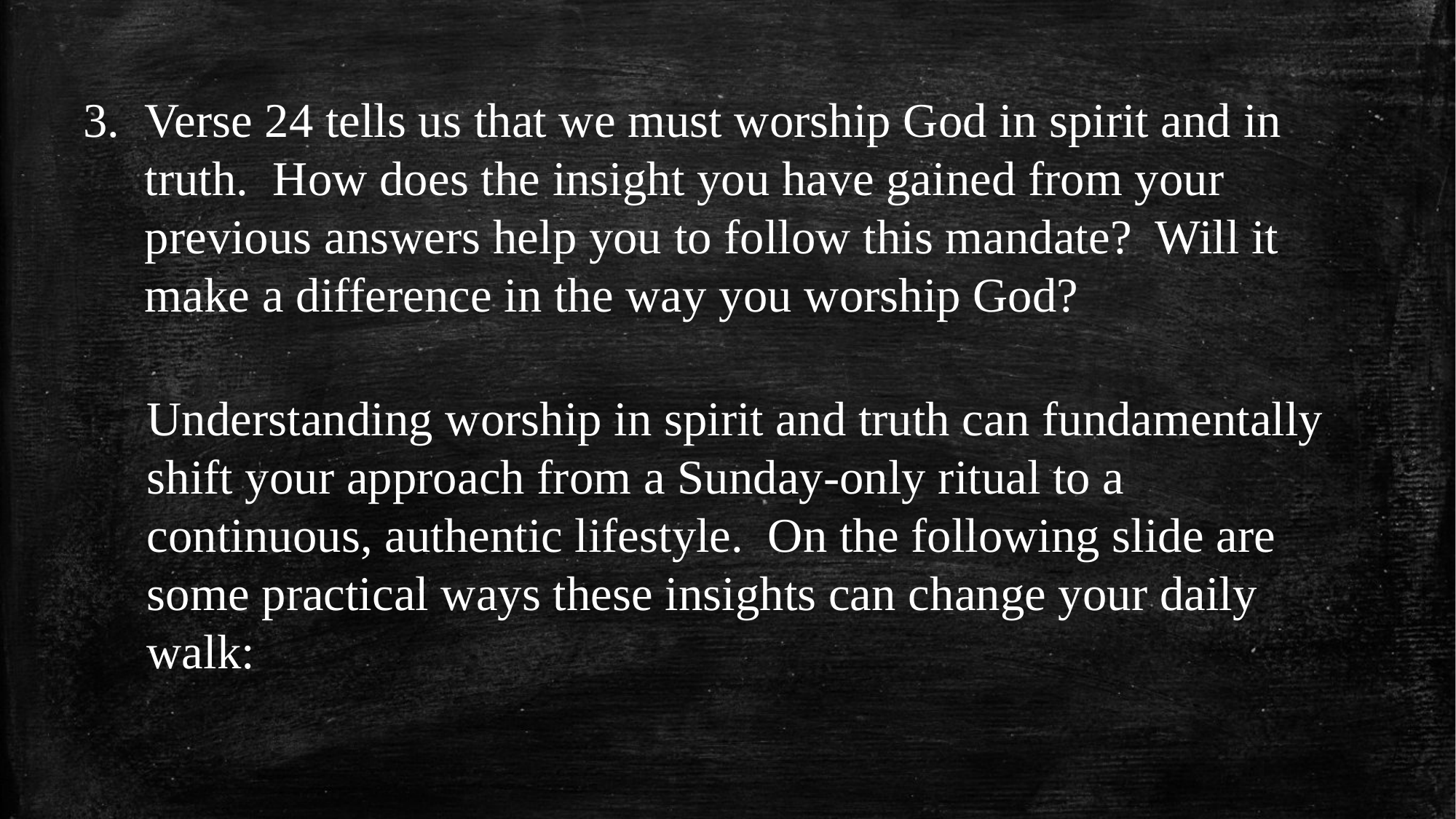

Verse 24 tells us that we must worship God in spirit and in truth.  How does the insight you have gained from your previous answers help you to follow this mandate?  Will it make a difference in the way you worship God?
Understanding worship in spirit and truth can fundamentally shift your approach from a Sunday-only ritual to a continuous, authentic lifestyle.  On the following slide are some practical ways these insights can change your daily walk: